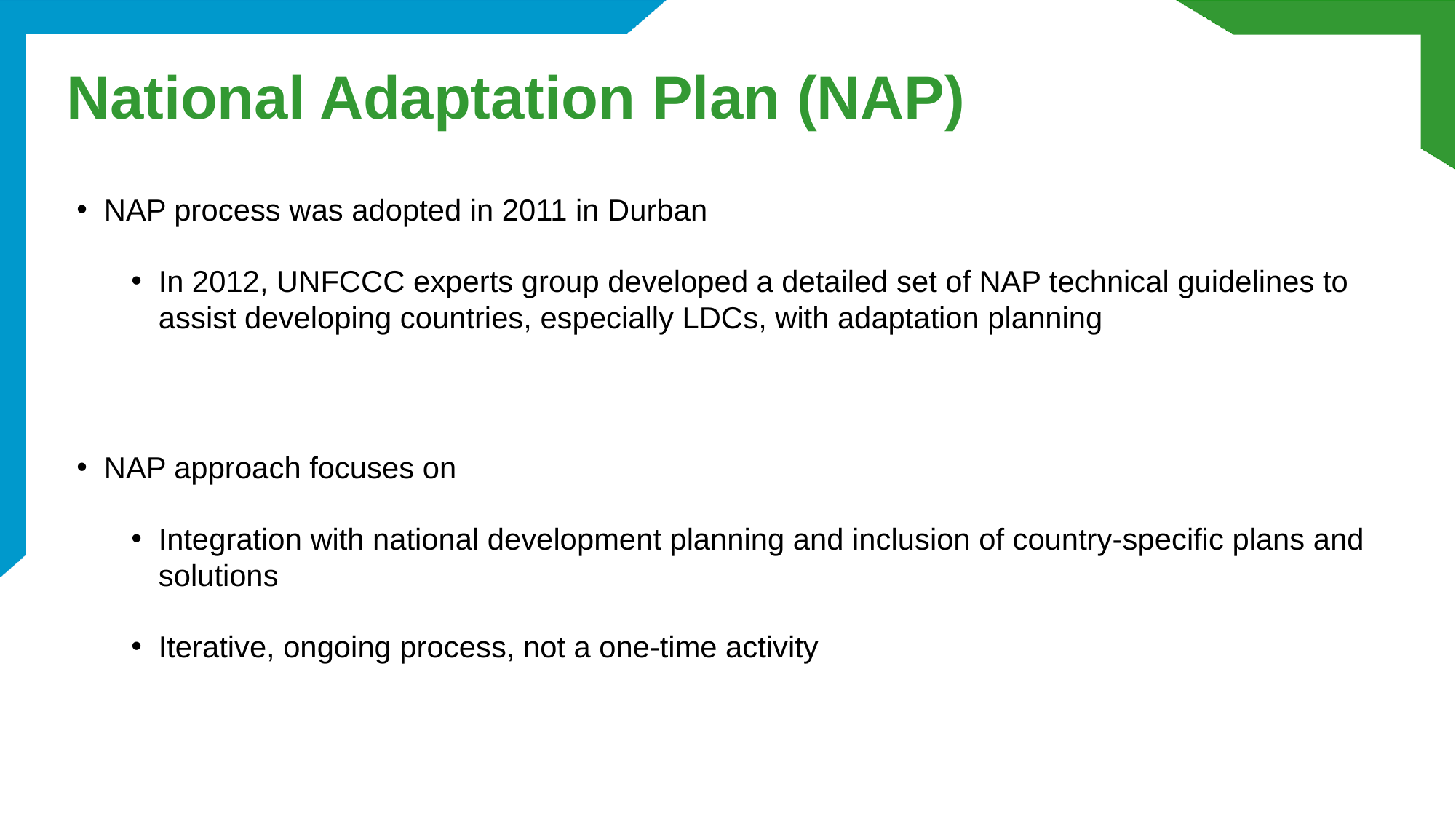

# National Adaptation Plan (NAP)
NAP process was adopted in 2011 in Durban
In 2012, UNFCCC experts group developed a detailed set of NAP technical guidelines to assist developing countries, especially LDCs, with adaptation planning

NAP approach focuses on
Integration with national development planning and inclusion of country-specific plans and solutions
Iterative, ongoing process, not a one-time activity